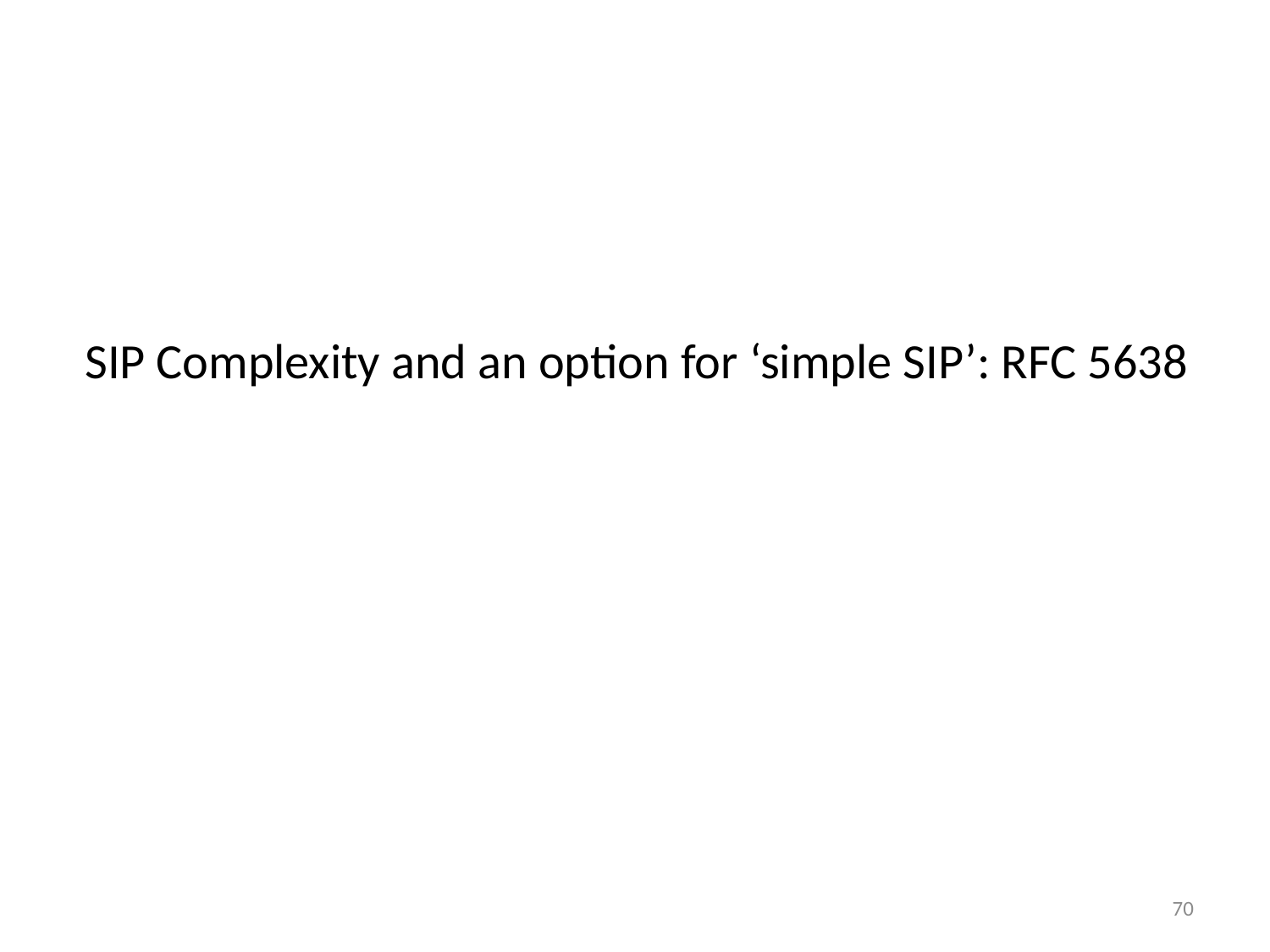

SIP Complexity and an option for ‘simple SIP’: RFC 5638
70